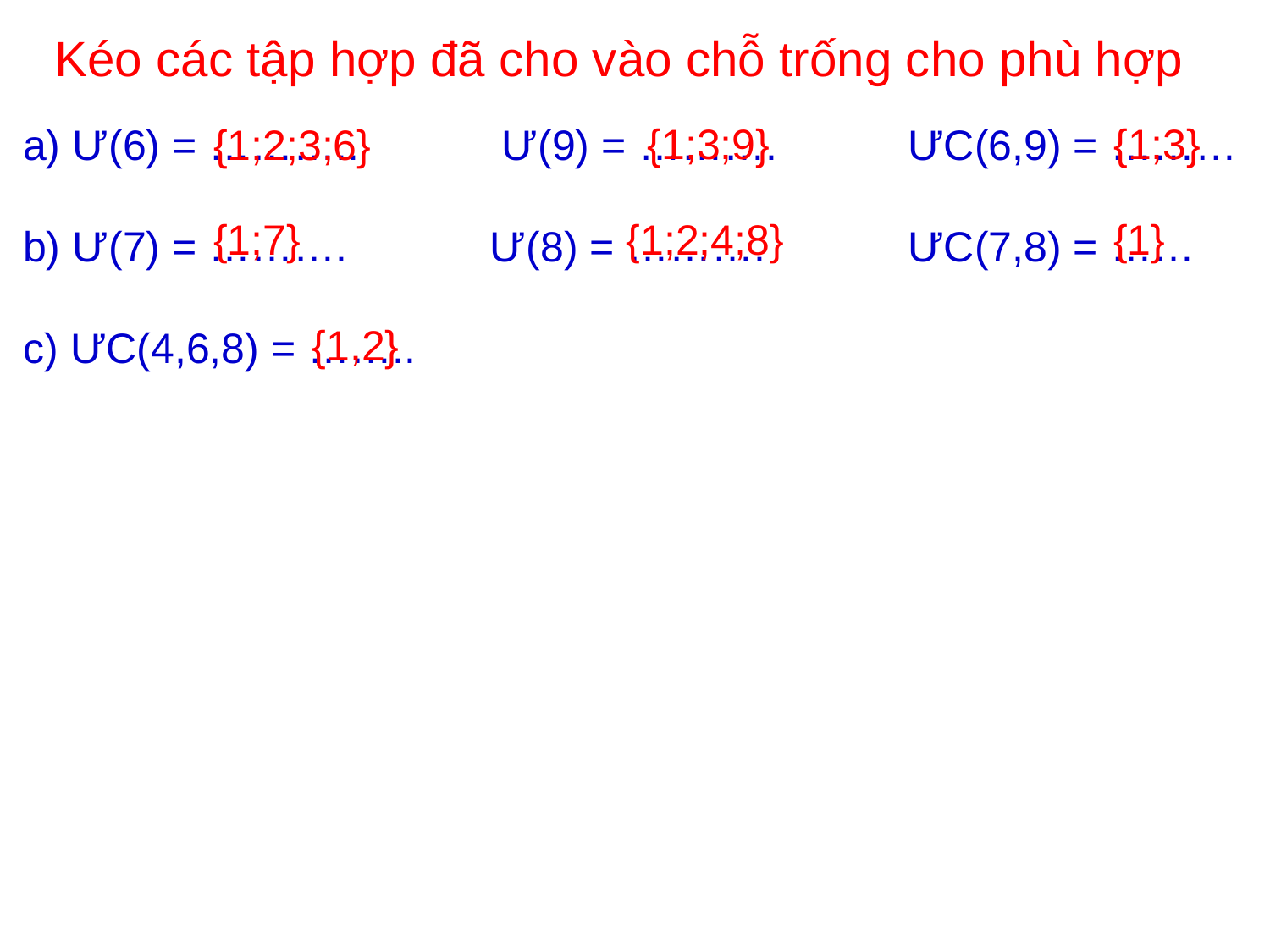

Kéo các tập hợp đã cho vào chỗ trống cho phù hợp
{1;3;9}
{1;3}
a) Ư(6) = ………..            Ư(9) = ……….           ƯC(6,9) = ………

b) Ư(7) = ……….            Ư(8) = ……….            ƯC(7,8) = ……

c) ƯC(4,6,8) = ……..
{1;2;3;6}
{1;7}
{1;2;4;8}
{1}
{1,2}